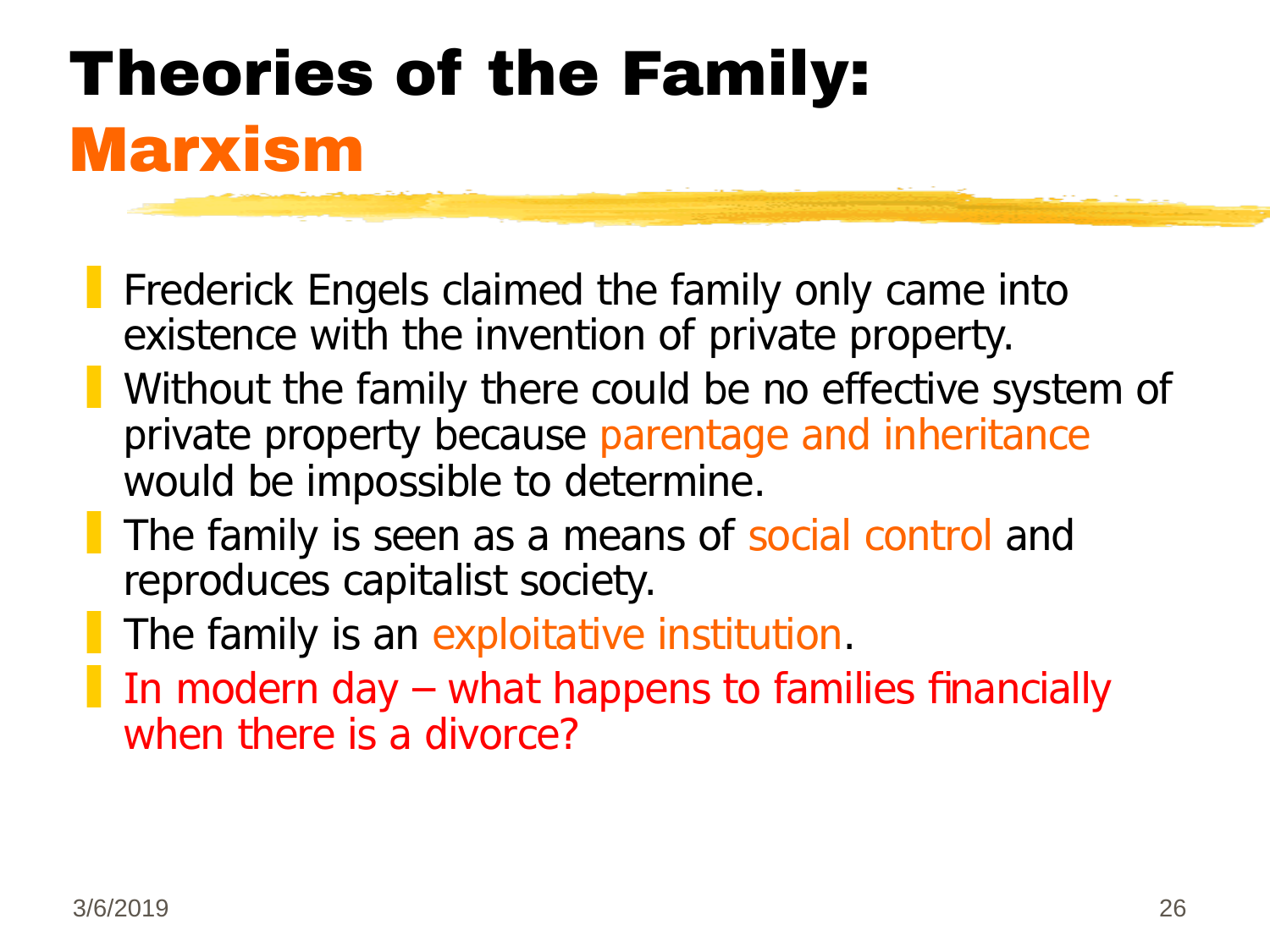

# Theories of the Family: Marxism
Frederick Engels claimed the family only came into existence with the invention of private property.
Without the family there could be no effective system of private property because parentage and inheritance would be impossible to determine.
The family is seen as a means of social control and reproduces capitalist society.
The family is an exploitative institution.
In modern day – what happens to families financially when there is a divorce?
3/6/2019
26